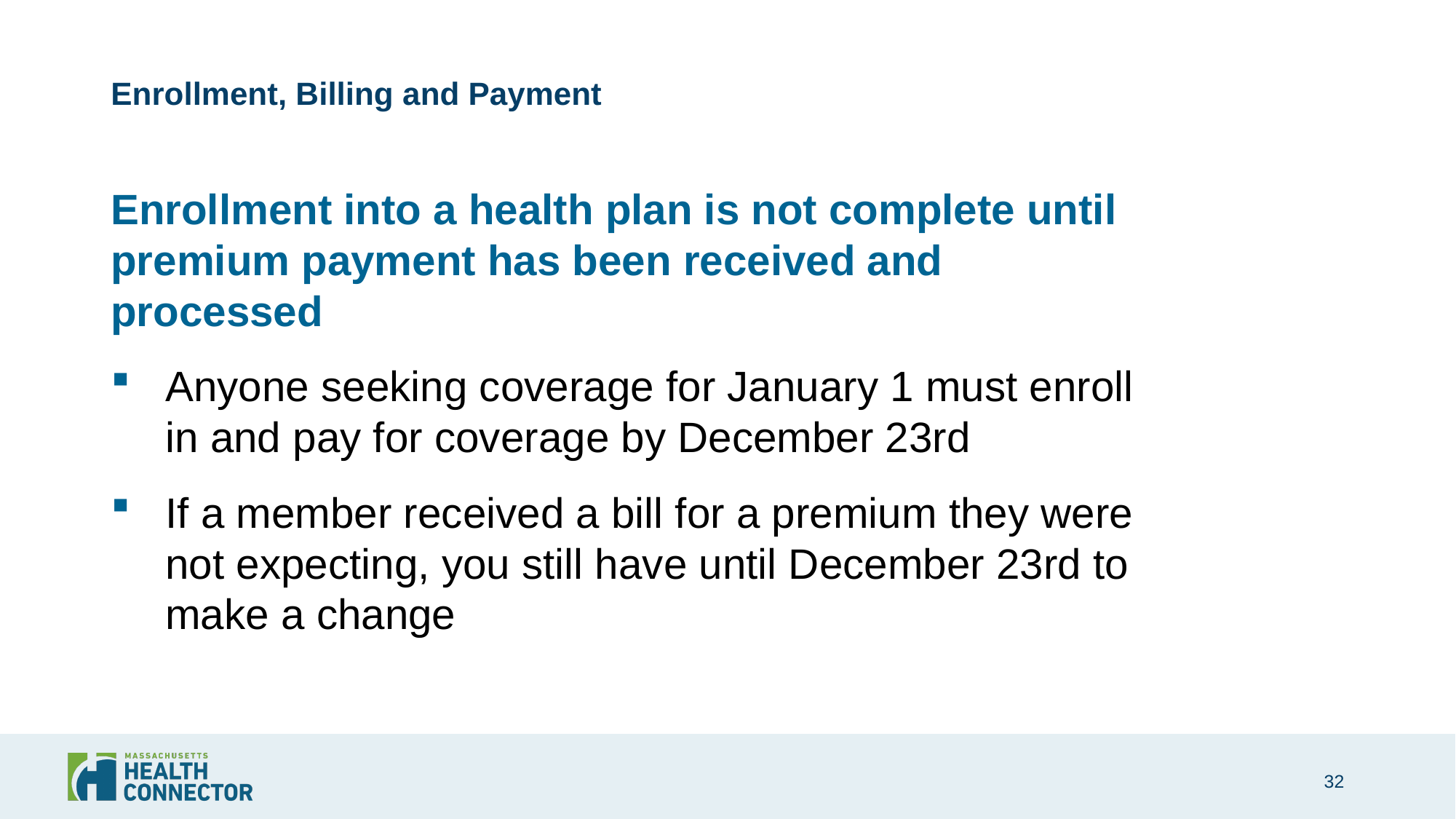

# Enrollment, Billing and Payment
Enrollment into a health plan is not complete until premium payment has been received and processed
Anyone seeking coverage for January 1 must enroll in and pay for coverage by December 23rd
If a member received a bill for a premium they were not expecting, you still have until December 23rd to make a change
32